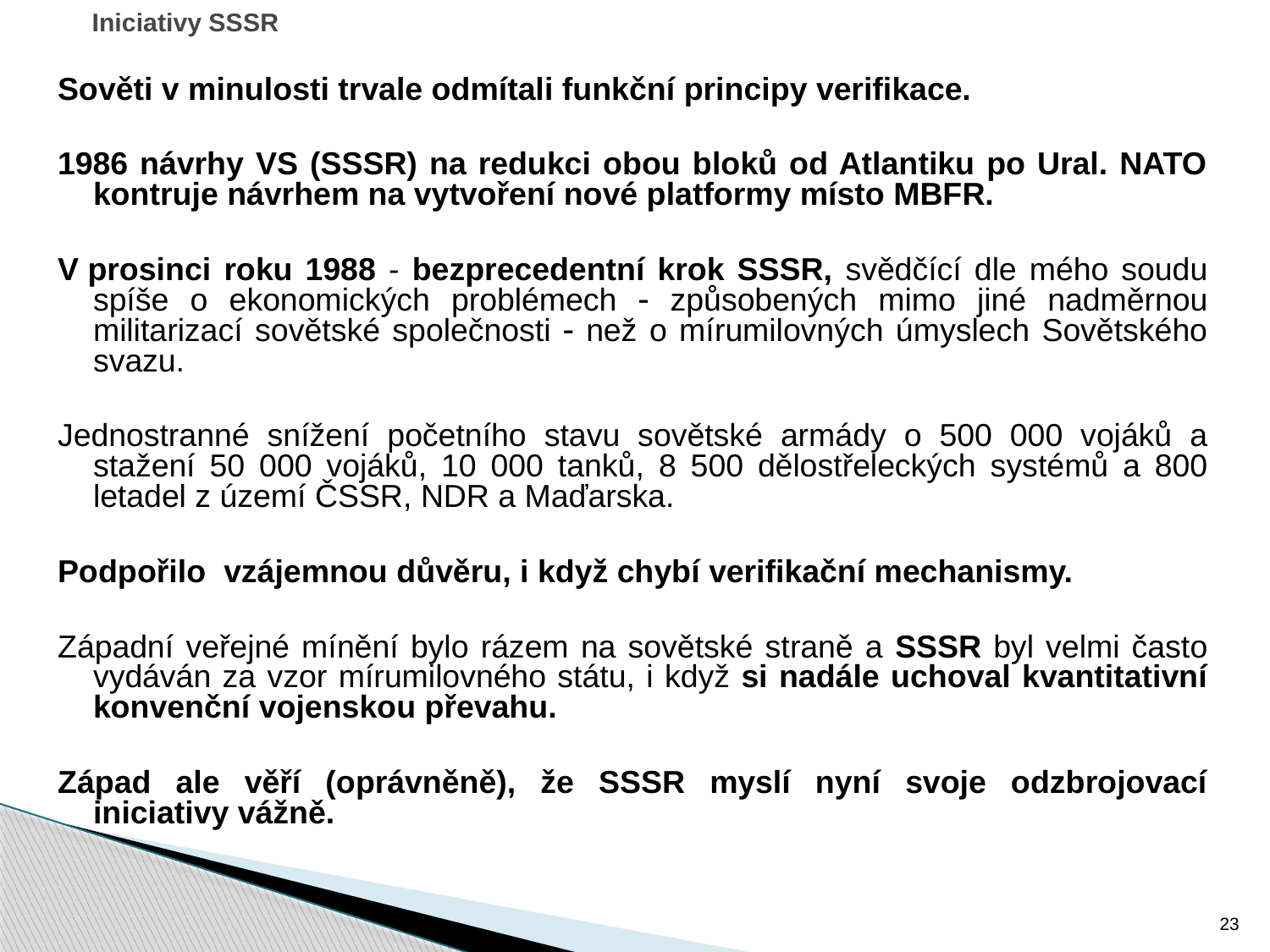

# Iniciativy SSSR
Sověti v minulosti trvale odmítali funkční principy verifikace.

1986 návrhy VS (SSSR) na redukci obou bloků od Atlantiku po Ural. NATO kontruje návrhem na vytvoření nové platformy místo MBFR.

V prosinci roku 1988 - bezprecedentní krok SSSR, svědčící dle mého soudu spíše o ekonomických problémech − způsobených mimo jiné nadměrnou militarizací sovětské společnosti − než o mírumilovných úmyslech Sovětského svazu.

Jednostranné snížení početního stavu sovětské armády o 500 000 vojáků a stažení 50 000 vojáků, 10 000 tanků, 8 500 dělostřeleckých systémů a 800 letadel z území ČSSR, NDR a Maďarska.

Podpořilo  vzájemnou důvěru, i když chybí verifikační mechanismy.

Západní veřejné mínění bylo rázem na sovětské straně a SSSR byl velmi často vydáván za vzor mírumilovného státu, i když si nadále uchoval kvantitativní konvenční vojenskou převahu.

Západ ale věří (oprávněně), že SSSR myslí nyní svoje odzbrojovací iniciativy vážně.
23